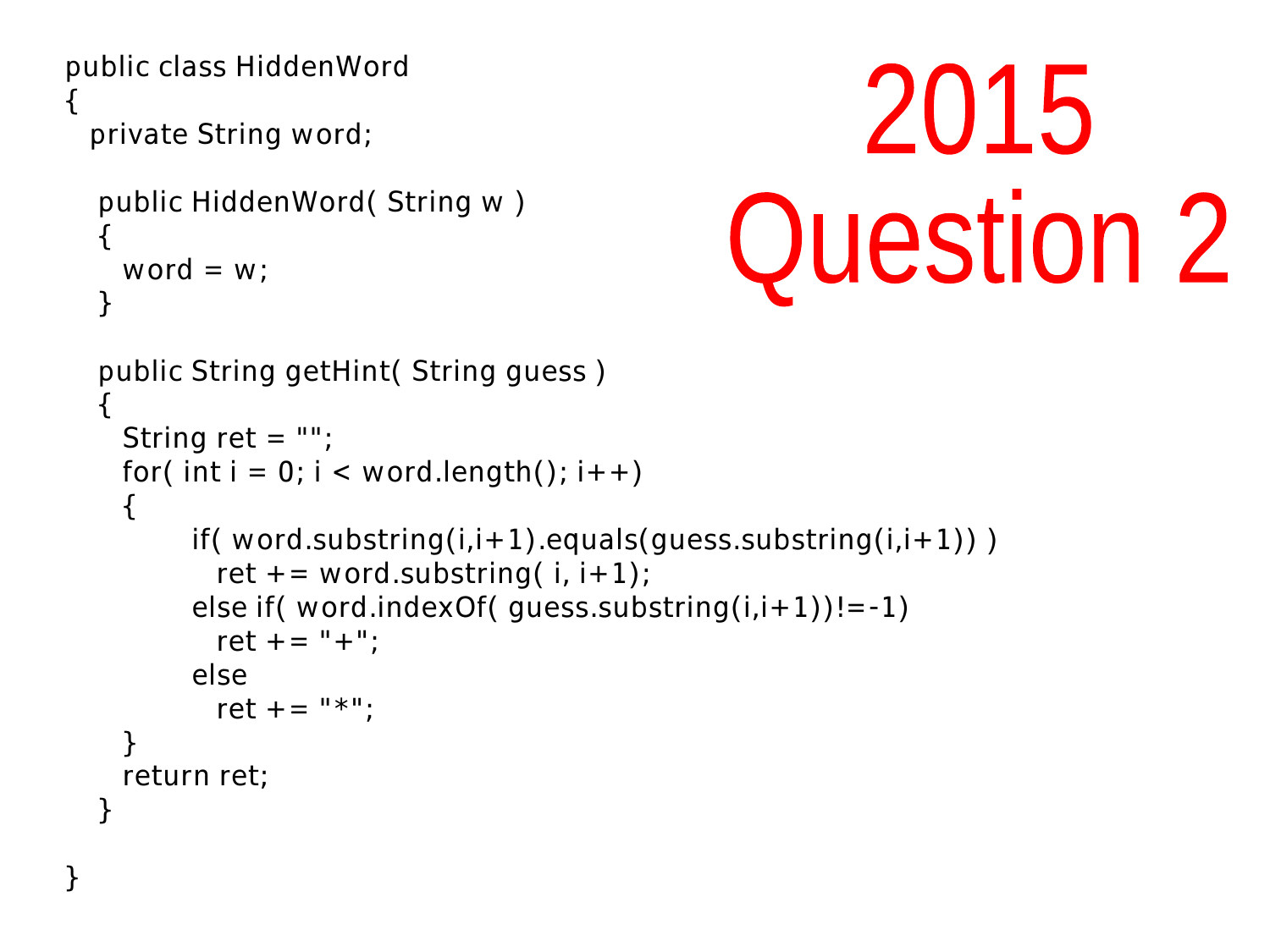

public class HiddenWord
{
   private String word;

    public HiddenWord( String w )
    {
       word = w;
    }

    public String getHint( String guess )
    {
       String ret = "";
       for( int i = 0; i < word.length(); i++)
       {
    	if( word.substring(i,i+1).equals(guess.substring(i,i+1)) )
    	   ret += word.substring( i, i+1);
    	else if( word.indexOf( guess.substring(i,i+1))!=-1)
    	   ret += "+";
    	else
    	   ret += "*";
       }
       return ret;
    }

}
2015
Question 2